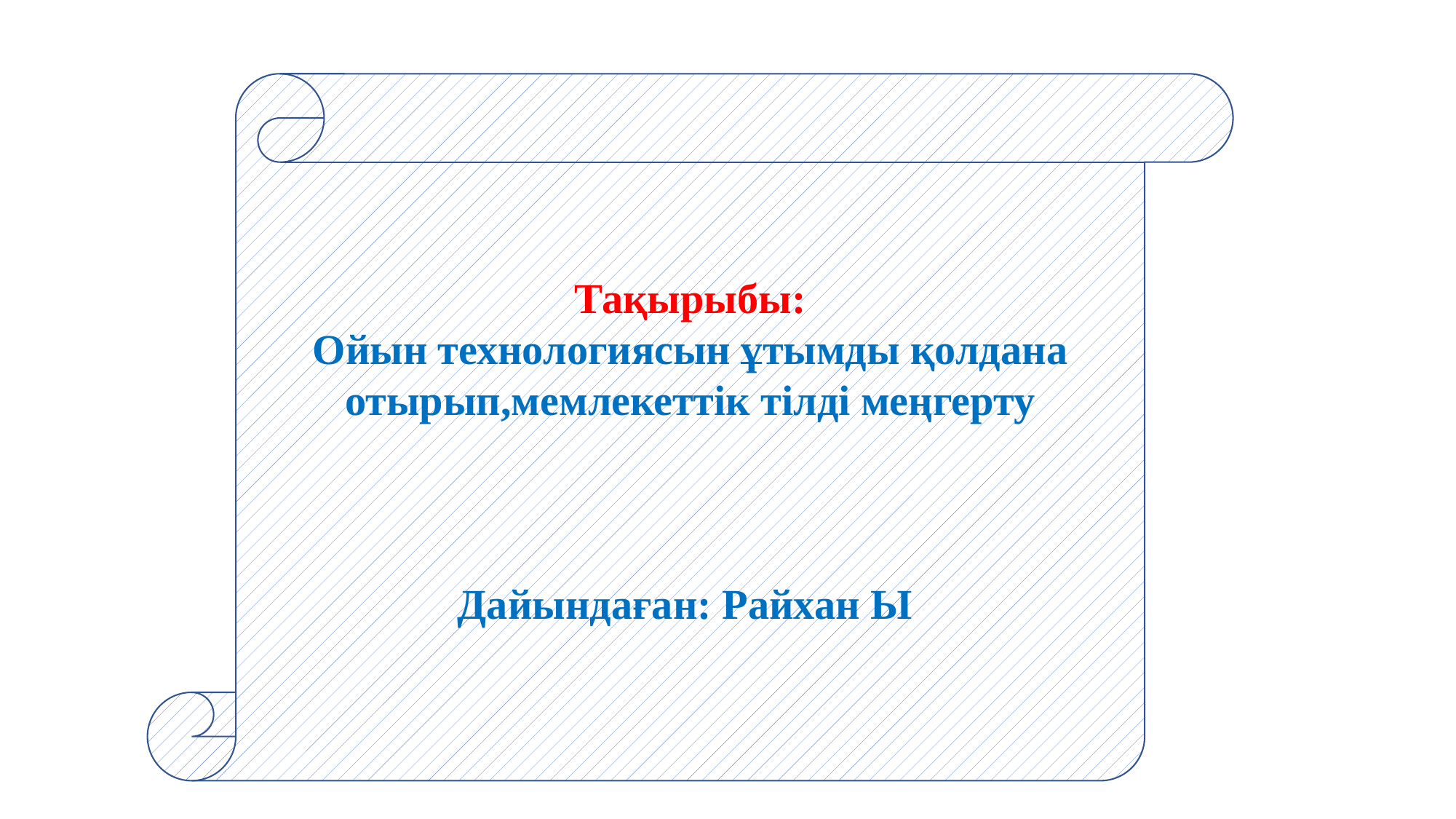

Тақырыбы:
Ойын технологиясын ұтымды қолдана отырып,мемлекеттік тілді меңгерту

Дайындаған: Райхан Ы